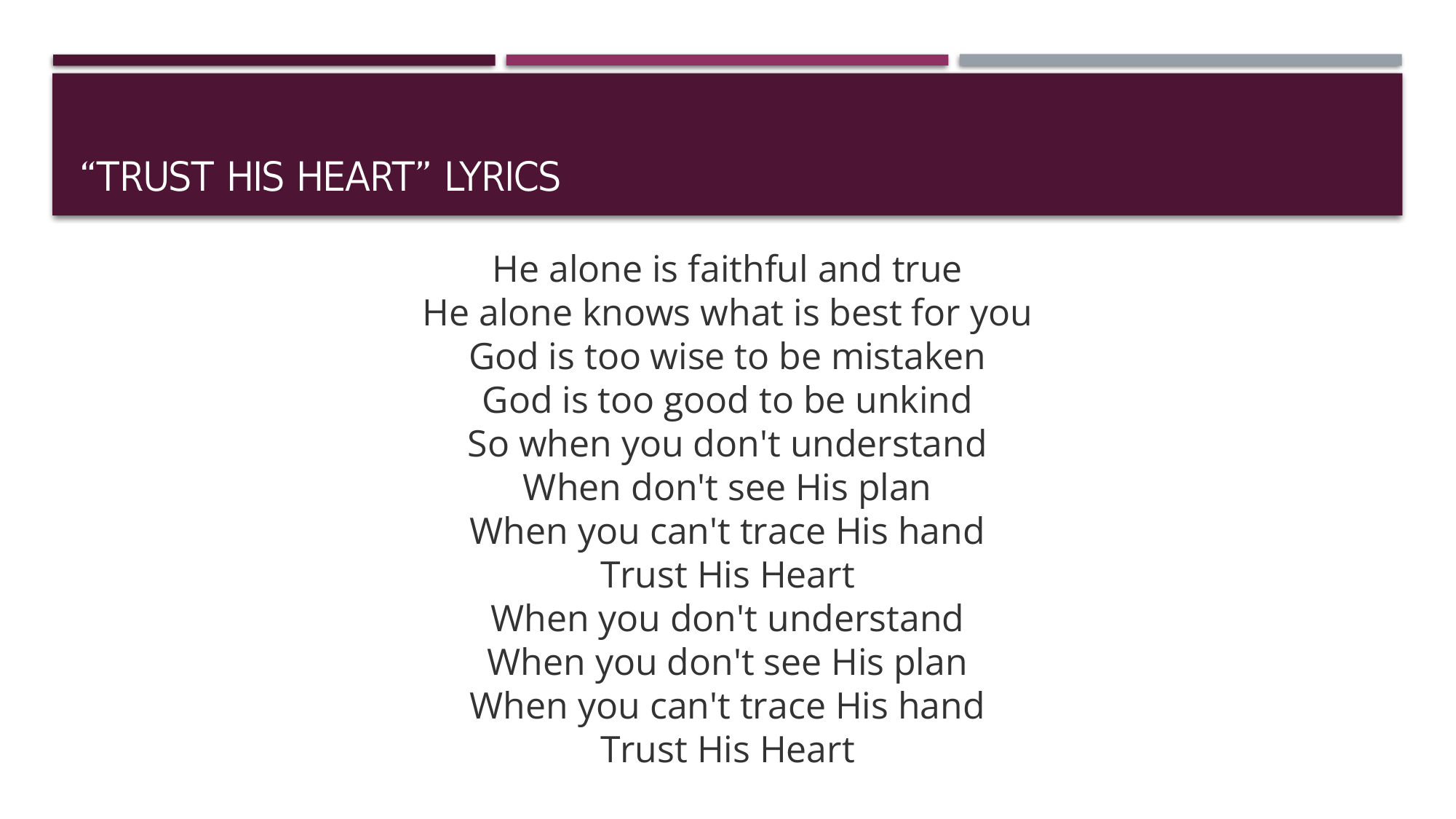

# “Trust His Heart” Lyrics
He alone is faithful and true
He alone knows what is best for you
God is too wise to be mistaken
God is too good to be unkind
So when you don't understand
When don't see His plan
When you can't trace His hand
Trust His Heart
When you don't understand
When you don't see His plan
When you can't trace His hand
Trust His Heart